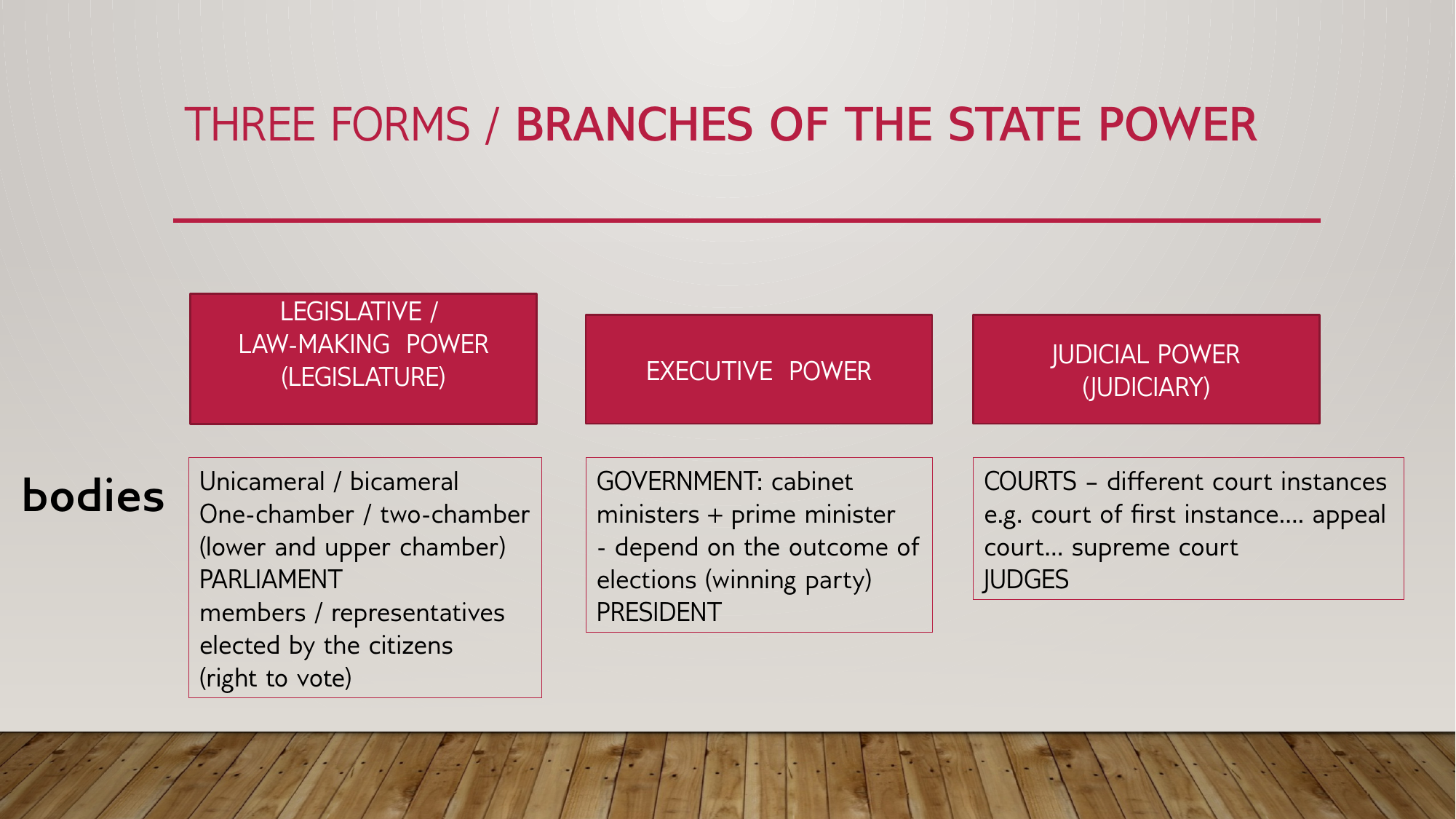

# THREE FORMS / BRANCHES OF THE STATE POWER

LEGISLATIVE /
LAW-MAKING  POWER
(LEGISLATURE)

EXECUTIVE  POWER
JUDICIAL POWER
(JUDICIARY)
bodies
Unicameral / bicameral
One-chamber / two-chamber
(lower and upper chamber)
PARLIAMENT
members / representatives
elected by the citizens
(right to vote)
GOVERNMENT: cabinet
ministers + prime minister
- depend on the outcome of elections (winning party)
PRESIDENT
COURTS – different court instances
e.g. court of first instance…. appeal court… supreme court
JUDGES